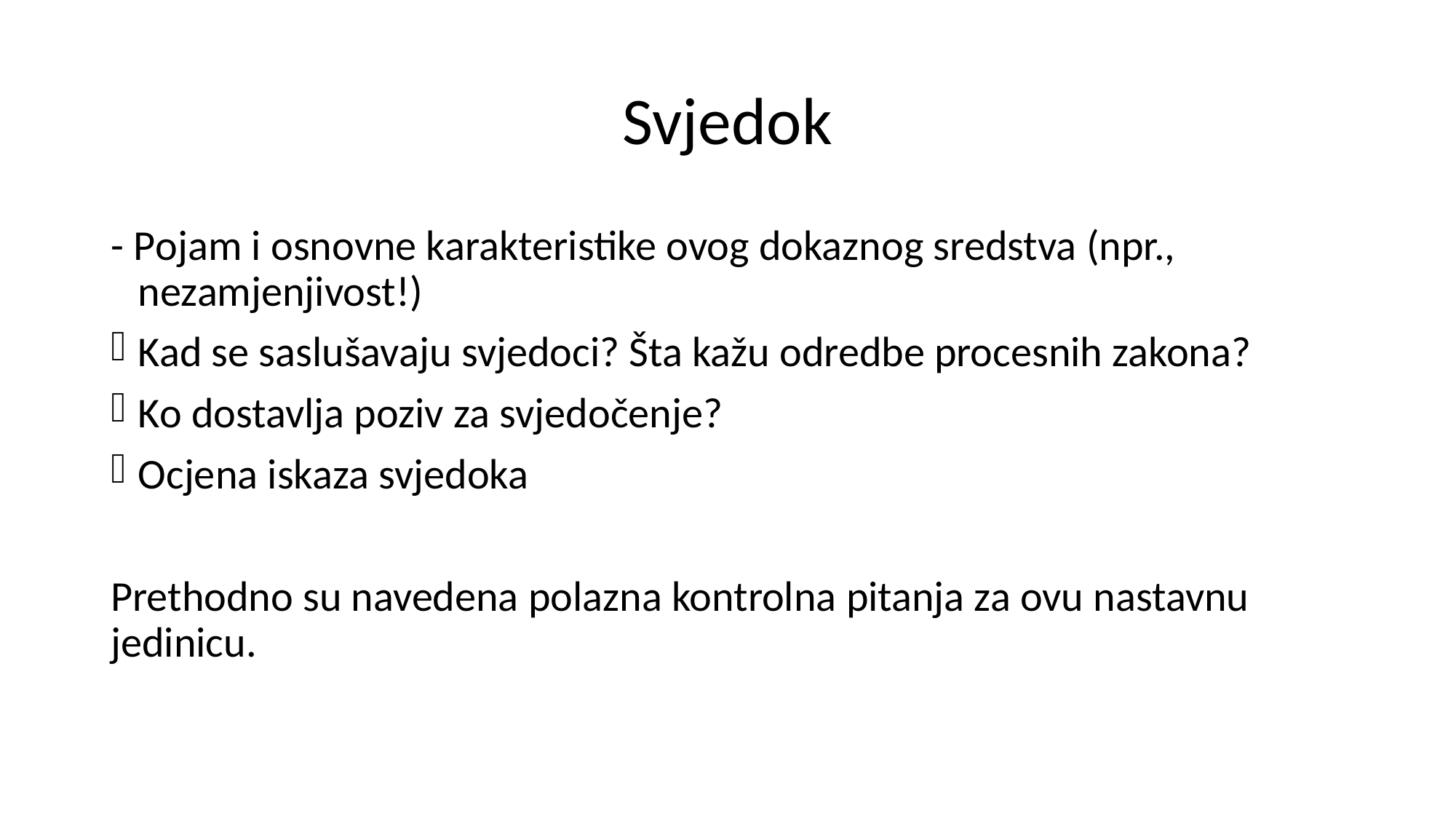

# Svjedok
- Pojam i osnovne karakteristike ovog dokaznog sredstva (npr., nezamjenjivost!)
Kad se saslušavaju svjedoci? Šta kažu odredbe procesnih zakona?
Ko dostavlja poziv za svjedočenje?
Ocjena iskaza svjedoka

Prethodno su navedena polazna kontrolna pitanja za ovu nastavnu jedinicu.